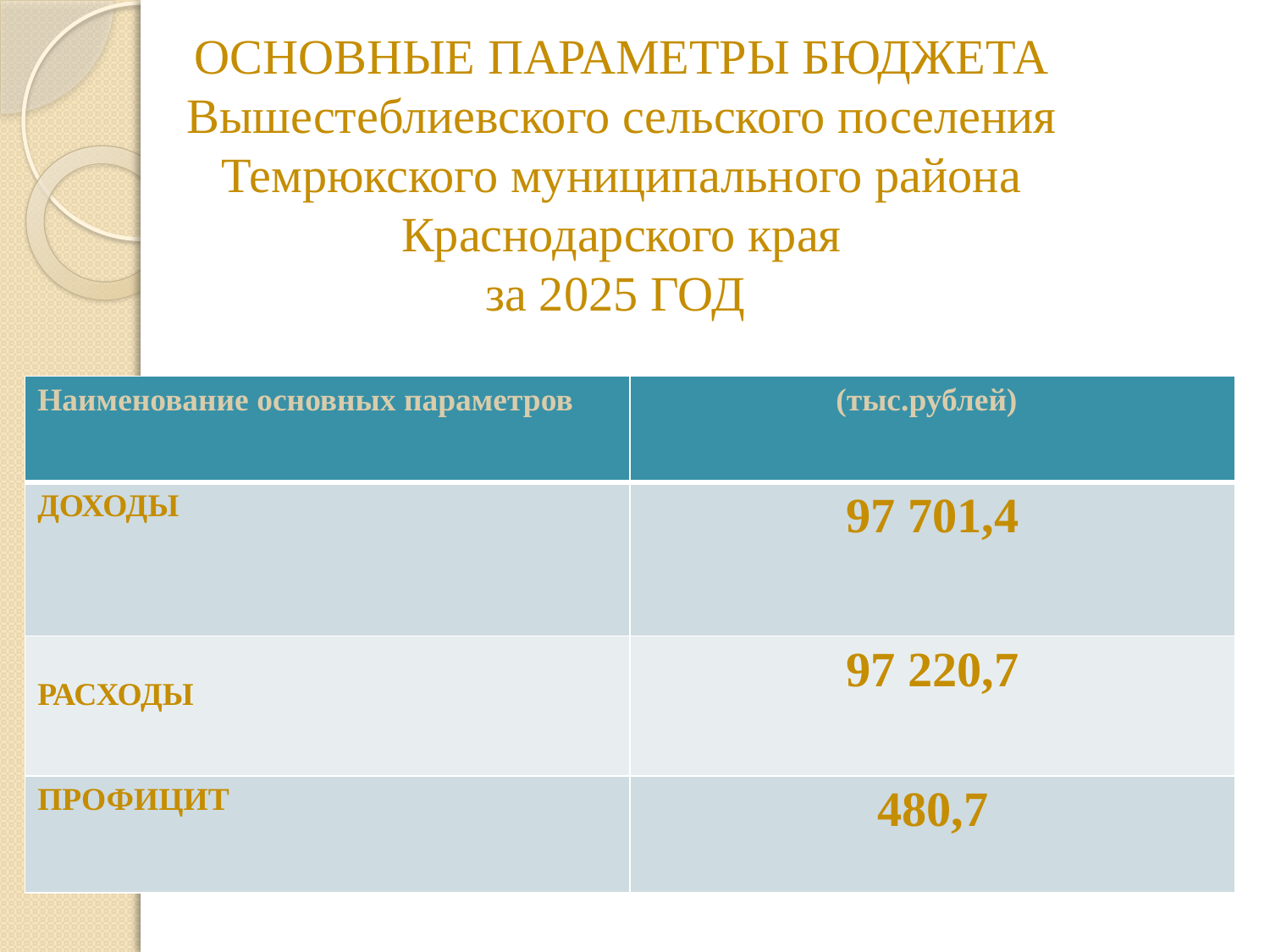

# ОСНОВНЫЕ ПАРАМЕТРЫ БЮДЖЕТА Вышестеблиевского сельского поселения Темрюкского муниципального района Краснодарского края за 2025 ГОД
| Наименование основных параметров | (тыс.рублей) |
| --- | --- |
| ДОХОДЫ | 97 701,4 |
| РАСХОДЫ | 97 220,7 |
| ПРОФИЦИТ | 480,7 |